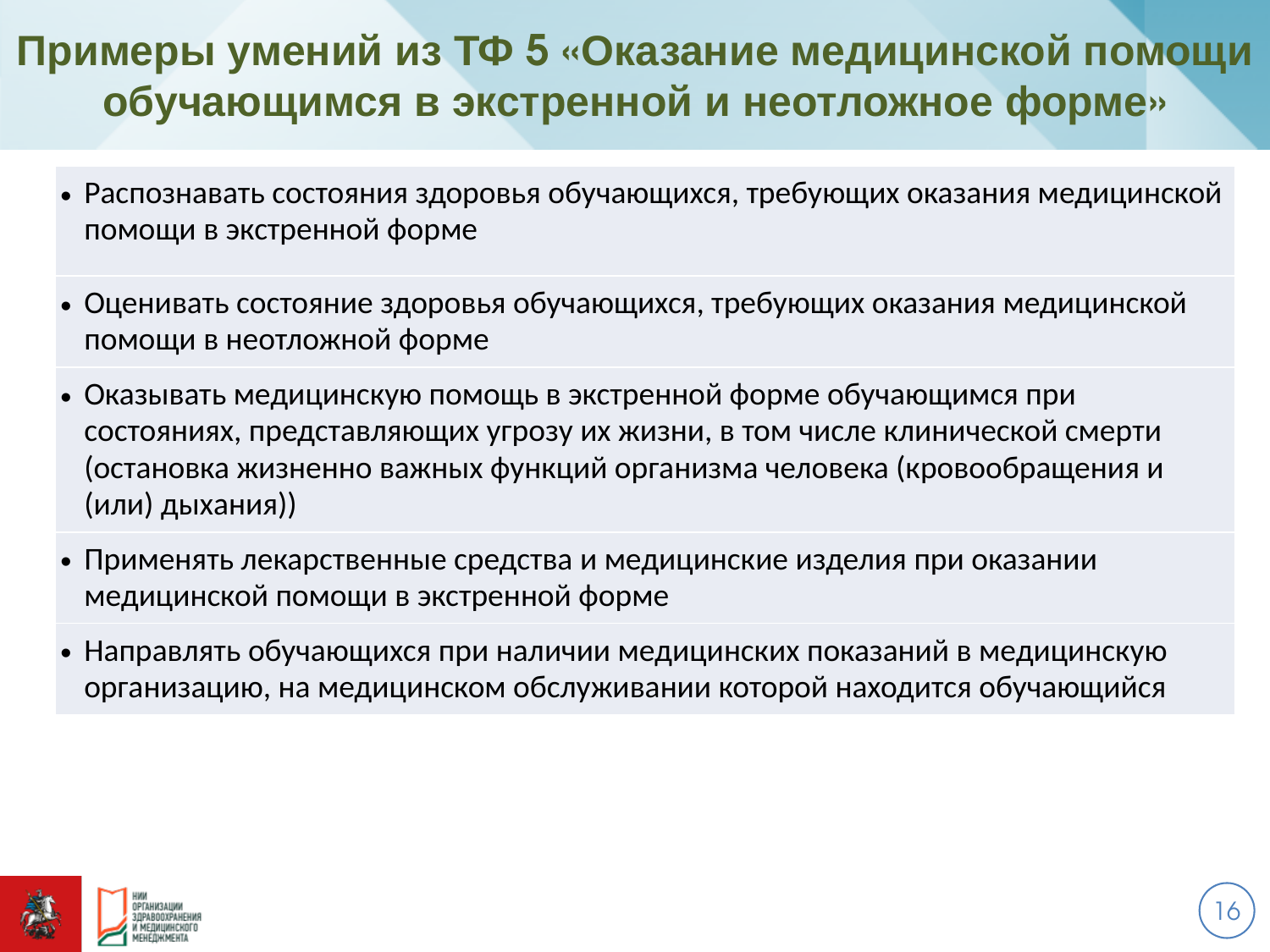

# Примеры умений из ТФ 5 «Оказание медицинской помощи обучающимся в экстренной и неотложное форме»
| Распознавать состояния здоровья обучающихся, требующих оказания медицинской помощи в экстренной форме |
| --- |
| Оценивать состояние здоровья обучающихся, требующих оказания медицинской помощи в неотложной форме |
| Оказывать медицинскую помощь в экстренной форме обучающимся при состояниях, представляющих угрозу их жизни, в том числе клинической смерти (остановка жизненно важных функций организма человека (кровообращения и (или) дыхания)) |
| Применять лекарственные средства и медицинские изделия при оказании медицинской помощи в экстренной форме |
| Направлять обучающихся при наличии медицинских показаний в медицинскую организацию, на медицинском обслуживании которой находится обучающийся |